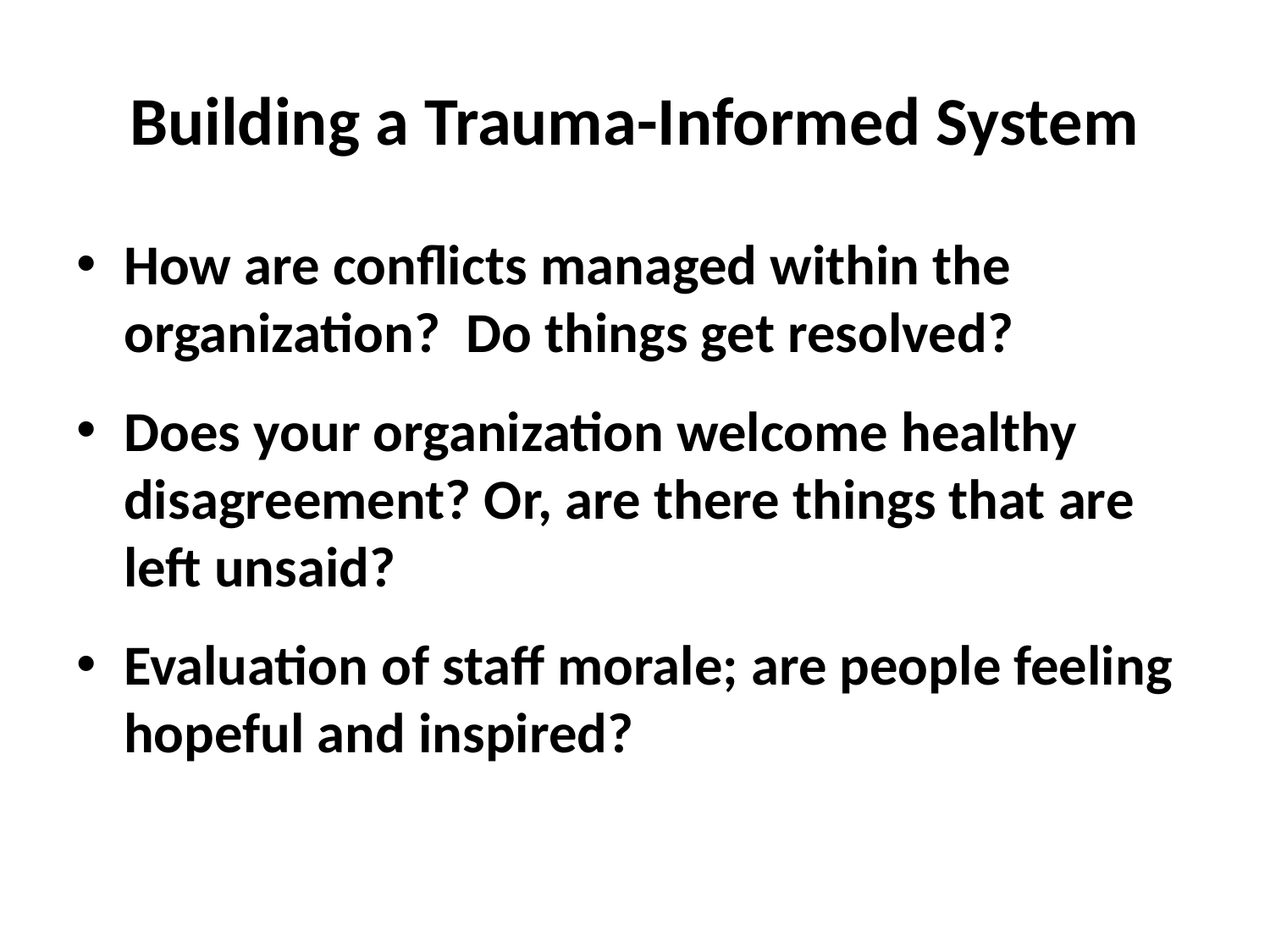

# Building a Trauma-Informed System
How are conflicts managed within the organization?  Do things get resolved?

Does your organization welcome healthy disagreement? Or, are there things that are left unsaid?

Evaluation of staff morale; are people feeling hopeful and inspired?